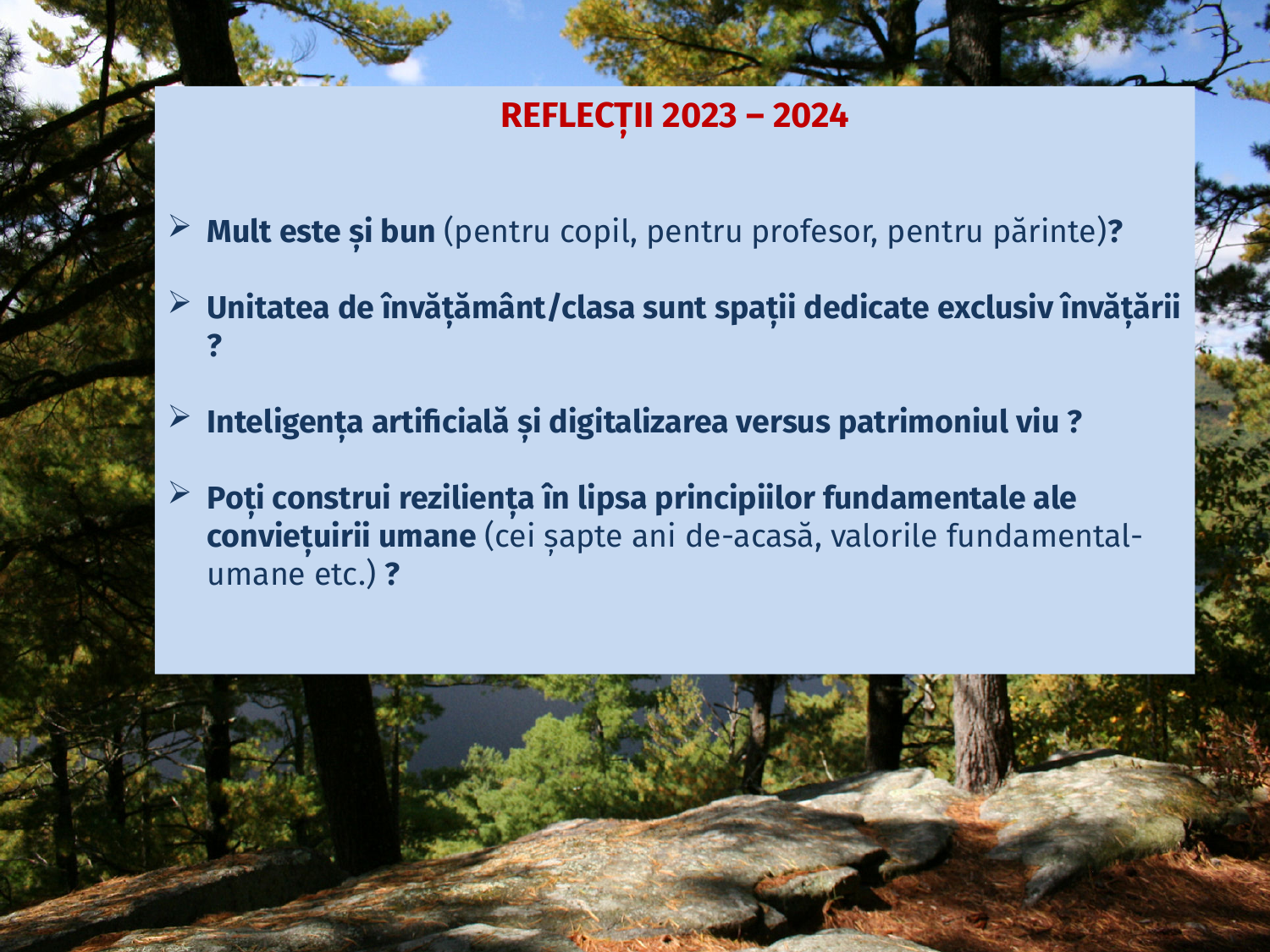

REFLECȚII 2023 – 2024

Mult este și bun (pentru copil, pentru profesor, pentru părinte)?

Unitatea de învățământ/clasa sunt spații dedicate exclusiv învățării ?

Inteligența artificială și digitalizarea versus patrimoniul viu ?

Poți construi reziliența în lipsa principiilor fundamentale ale conviețuirii umane (cei șapte ani de-acasă, valorile fundamental-umane etc.) ?